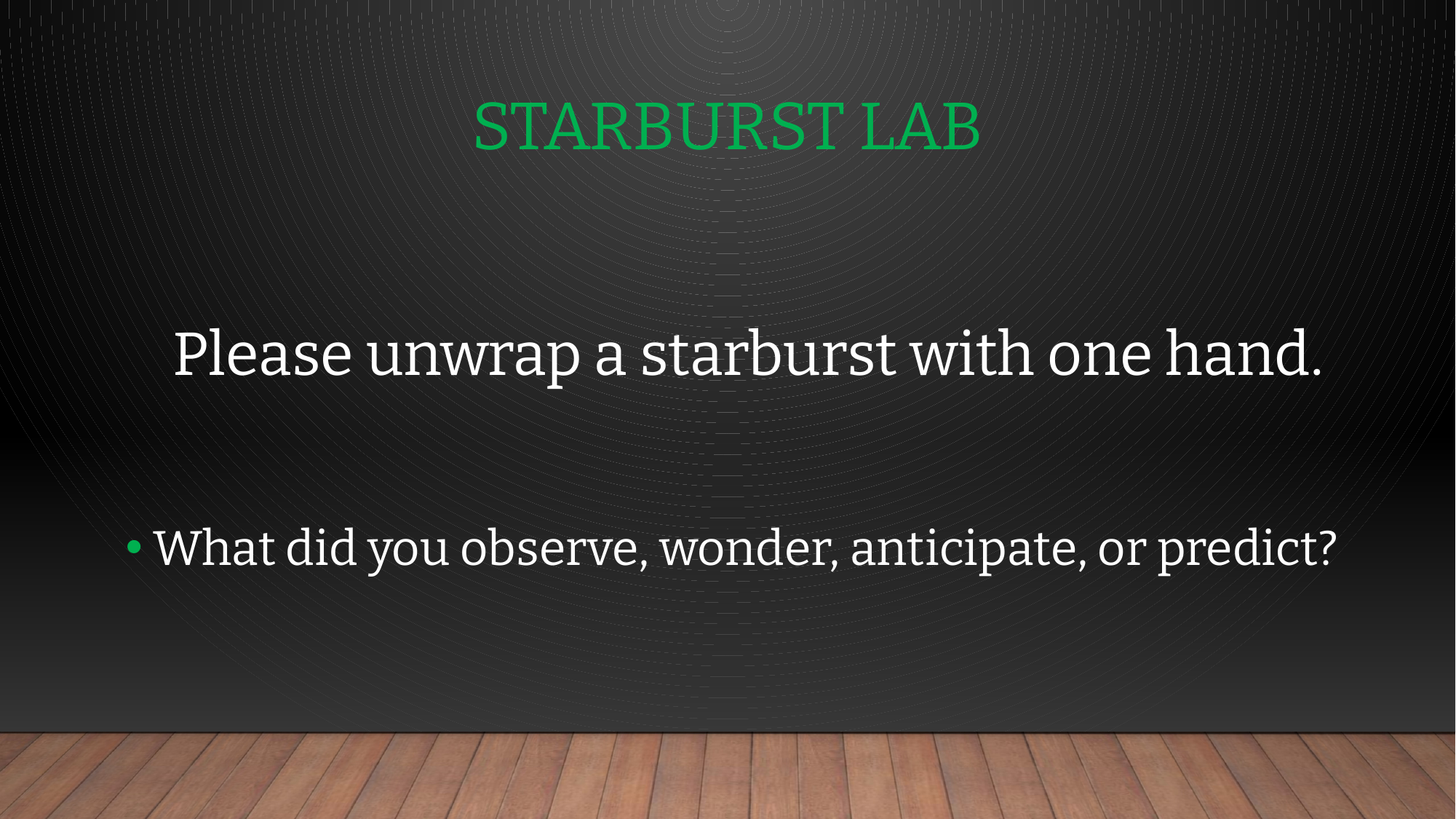

# Starburst Lab
Please unwrap a starburst with one hand.

What did you observe, wonder, anticipate, or predict?